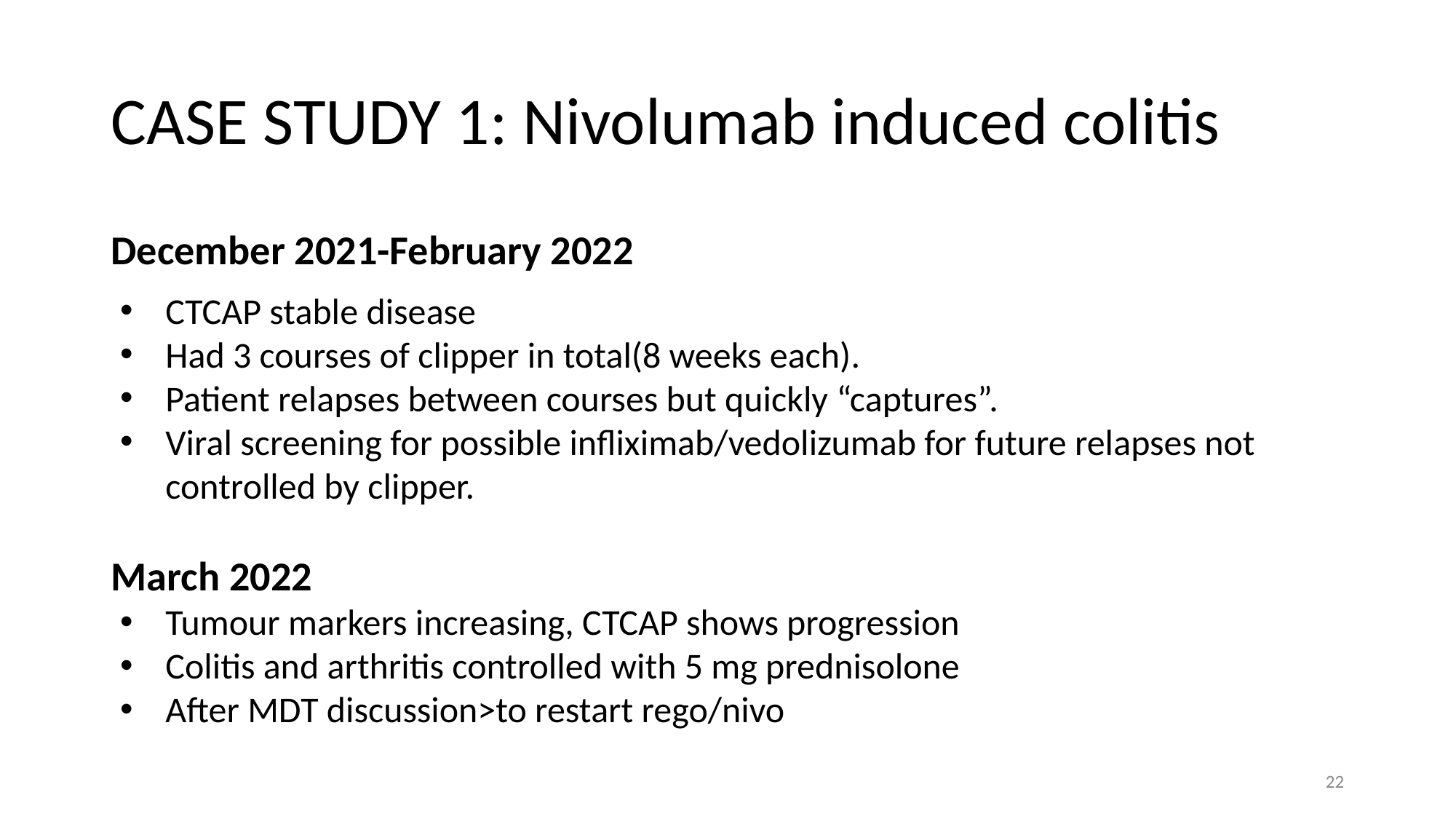

# CASE STUDY 1: Nivolumab induced colitis
December 2021-February 2022
CTCAP stable disease
Had 3 courses of clipper in total(8 weeks each).
Patient relapses between courses but quickly “captures”.
Viral screening for possible infliximab/vedolizumab for future relapses not controlled by clipper.

March 2022
Tumour markers increasing, CTCAP shows progression
Colitis and arthritis controlled with 5 mg prednisolone
After MDT discussion>to restart rego/nivo
22